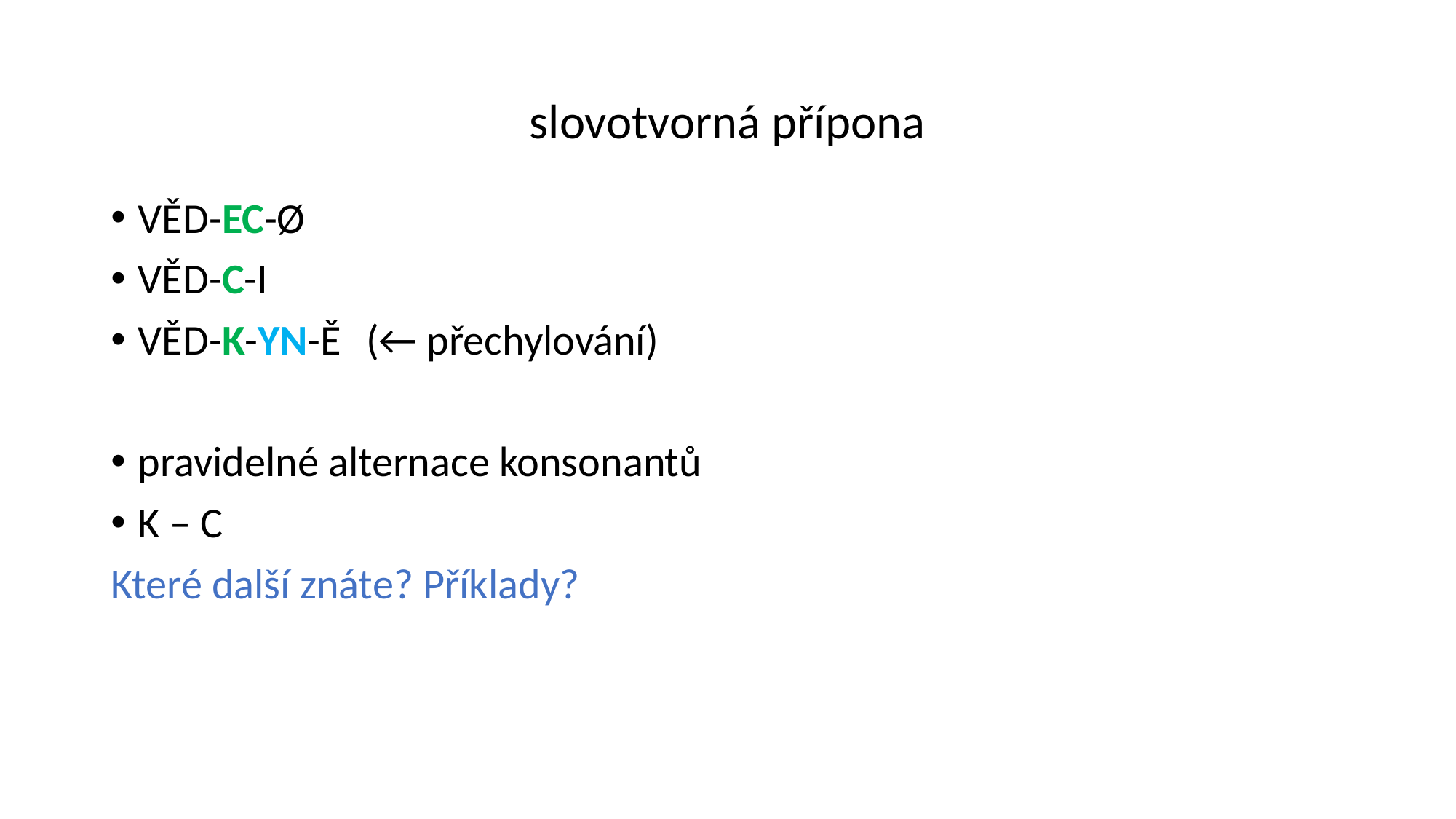

# slovotvorná přípona
VĚD-EC-Ø
VĚD-C-I
VĚD-K-YN-Ě	 (← přechylování)

pravidelné alternace konsonantů
K – C
Které další znáte? Příklady?